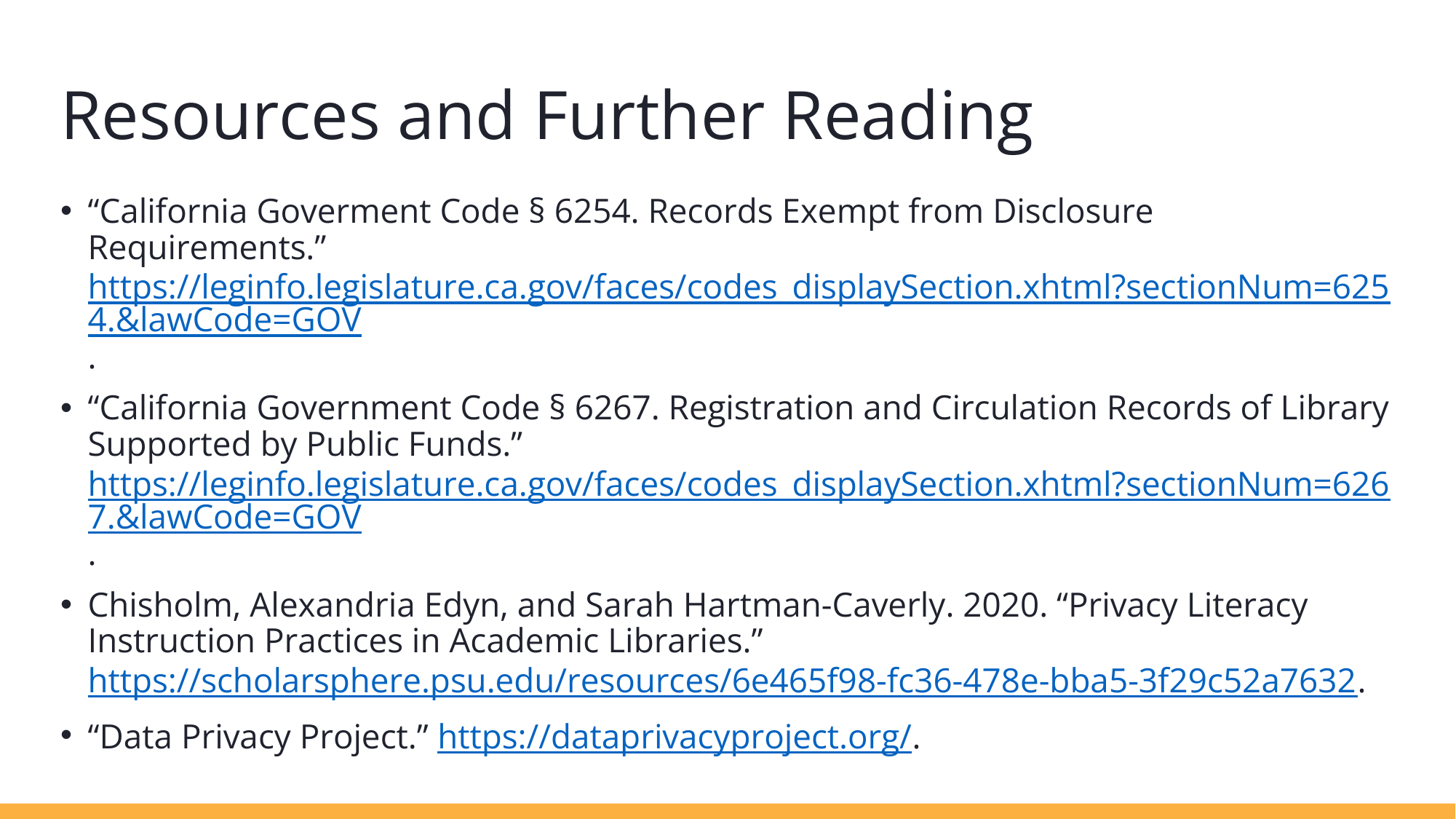

# Resources and Further Reading
“California Goverment Code § 6254. Records Exempt from Disclosure Requirements.” https://leginfo.legislature.ca.gov/faces/codes_displaySection.xhtml?sectionNum=6254.&lawCode=GOV.
“California Government Code § 6267. Registration and Circulation Records of Library Supported by Public Funds.” https://leginfo.legislature.ca.gov/faces/codes_displaySection.xhtml?sectionNum=6267.&lawCode=GOV.
Chisholm, Alexandria Edyn, and Sarah Hartman-Caverly. 2020. “Privacy Literacy Instruction Practices in Academic Libraries.” https://scholarsphere.psu.edu/resources/6e465f98-fc36-478e-bba5-3f29c52a7632.
“Data Privacy Project.” https://dataprivacyproject.org/.